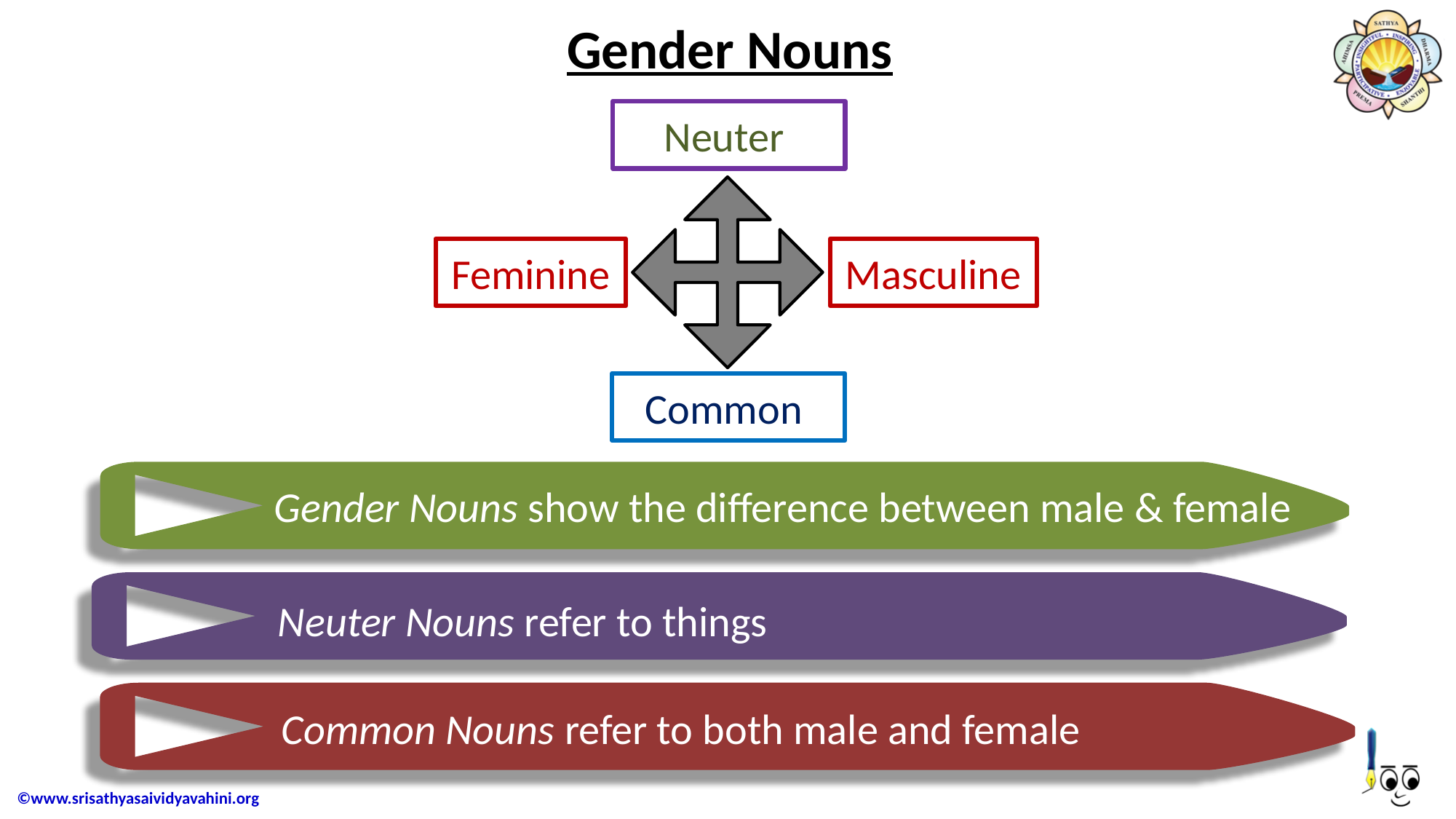

# Gender Nouns
Neuter

Feminine
Masculine
Common

Gender Nouns show the difference between male & female

Neuter Nouns refer to things

Common Nouns refer to both male and female